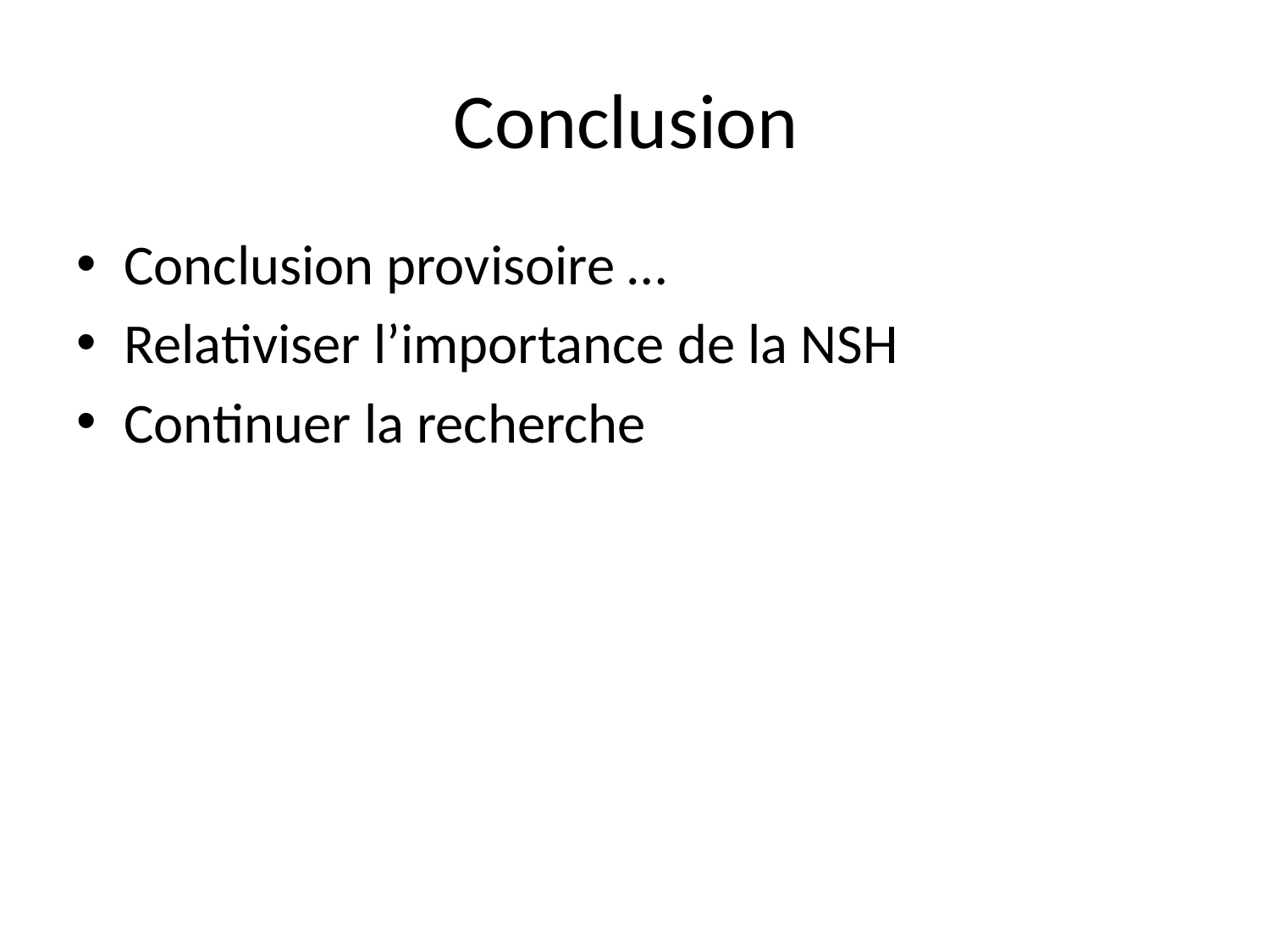

# Conclusion
Conclusion provisoire …
Relativiser l’importance de la NSH
Continuer la recherche